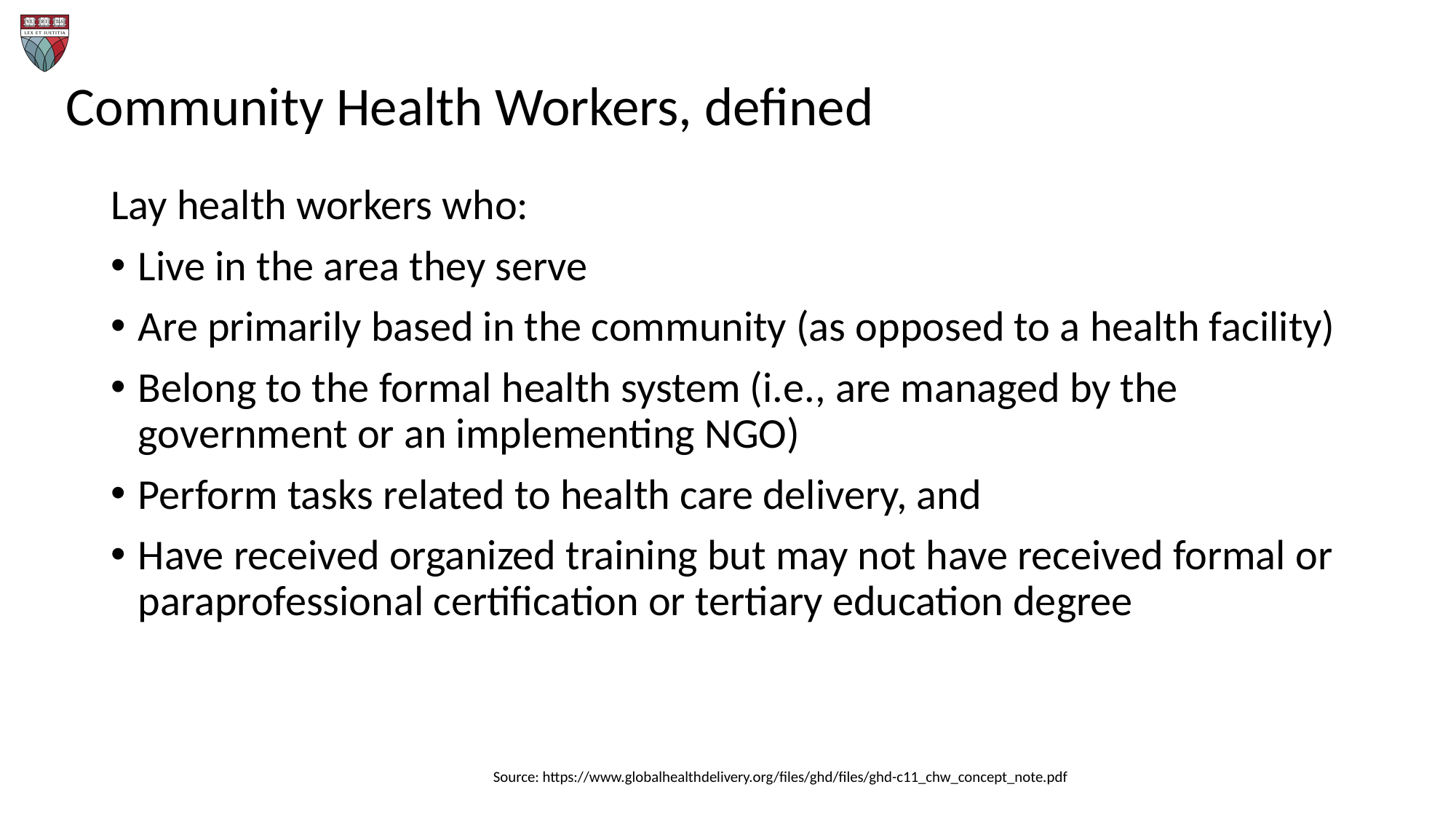

# Community Health Workers, defined
Lay health workers who:
Live in the area they serve
Are primarily based in the community (as opposed to a health facility)
Belong to the formal health system (i.e., are managed by the government or an implementing NGO)
Perform tasks related to health care delivery, and
Have received organized training but may not have received formal or paraprofessional certification or tertiary education degree

Source: https://www.globalhealthdelivery.org/files/ghd/files/ghd-c11_chw_concept_note.pdf